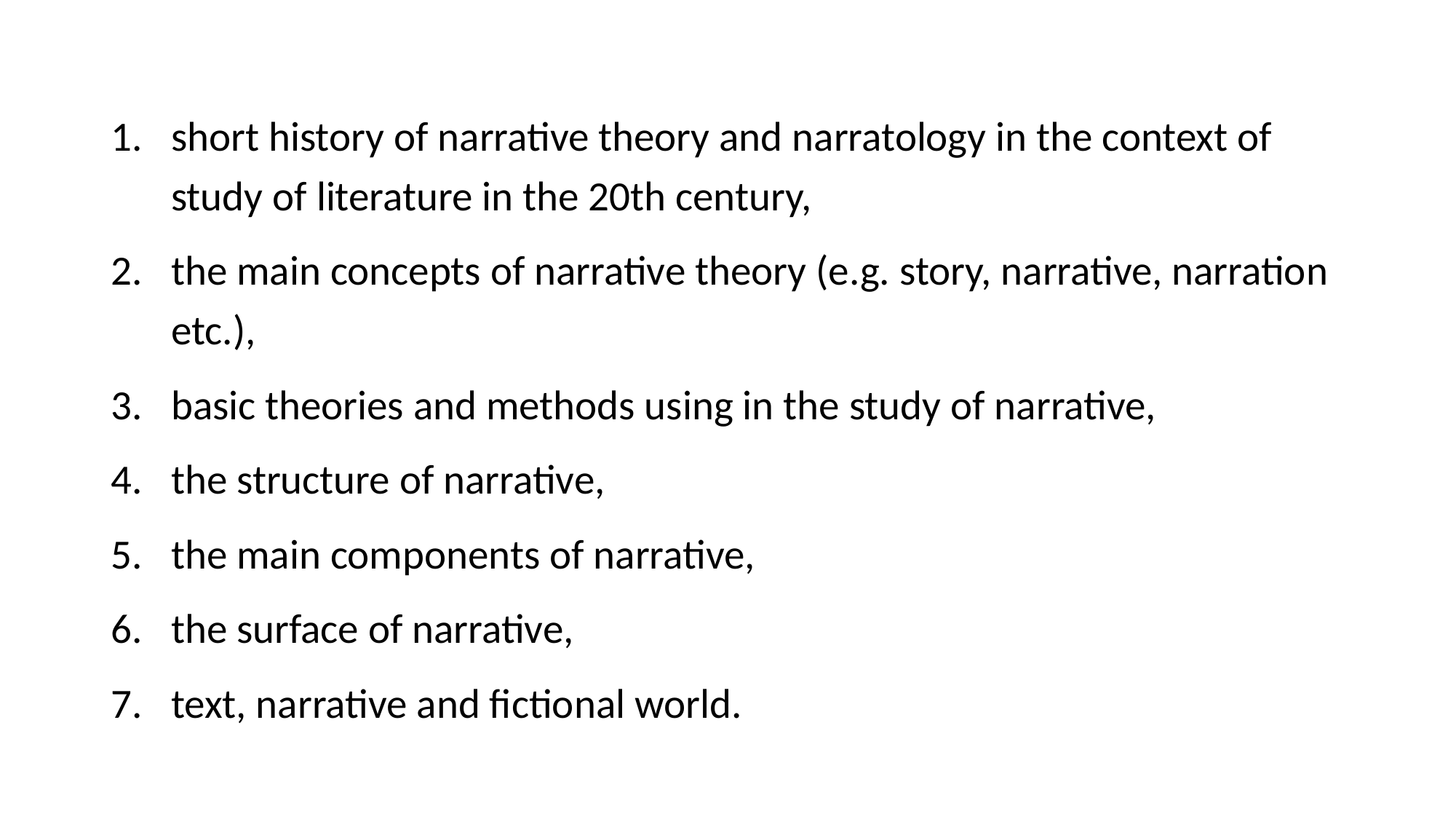

short history of narrative theory and narratology in the context of study of literature in the 20th century,
the main concepts of narrative theory (e.g. story, narrative, narration etc.),
basic theories and methods using in the study of narrative,
the structure of narrative,
the main components of narrative,
the surface of narrative,
text, narrative and fictional world.